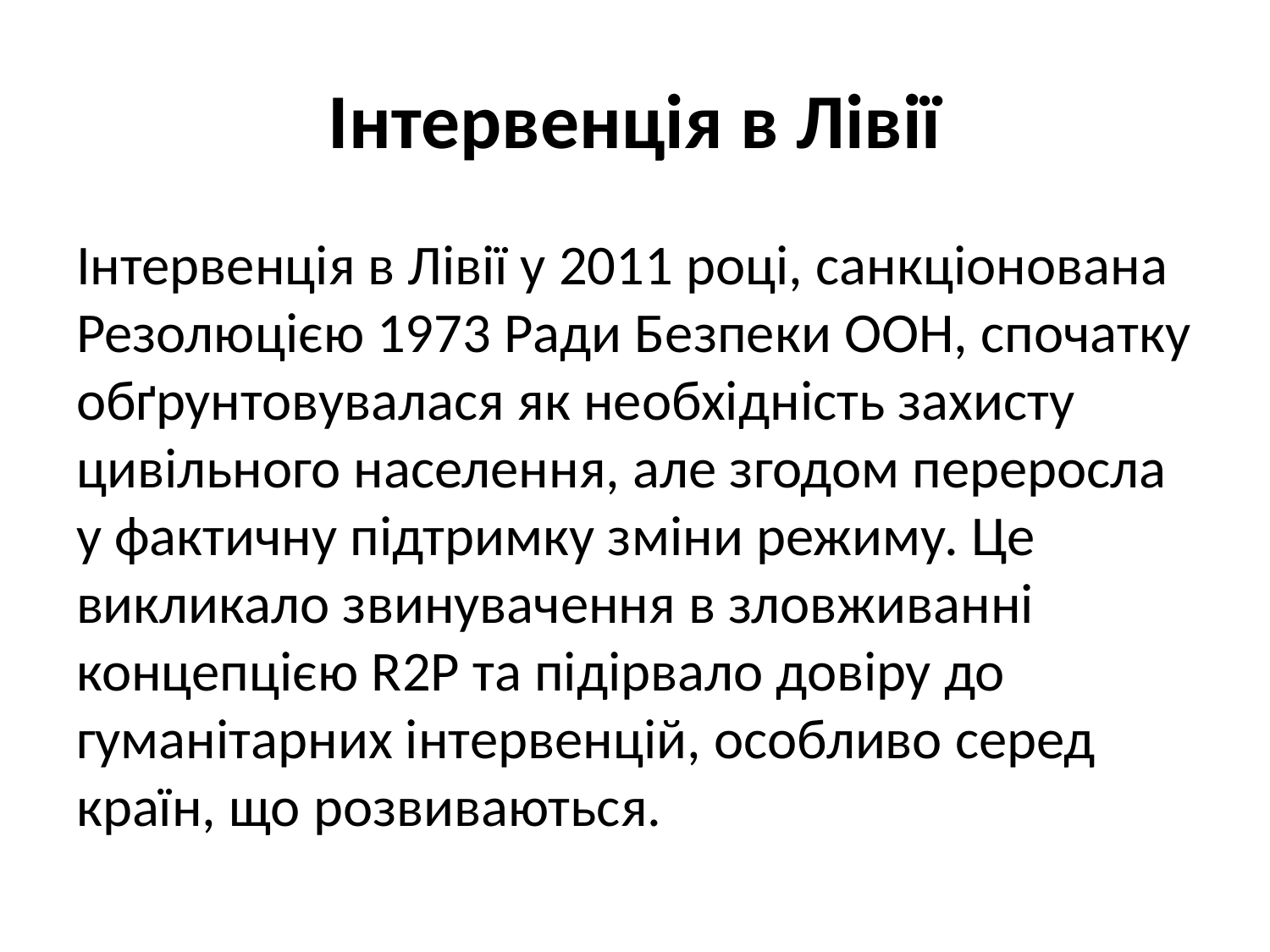

# Інтервенція в Лівії
Інтервенція в Лівії у 2011 році, санкціонована Резолюцією 1973 Ради Безпеки ООН, спочатку обґрунтовувалася як необхідність захисту цивільного населення, але згодом переросла у фактичну підтримку зміни режиму. Це викликало звинувачення в зловживанні концепцією R2P та підірвало довіру до гуманітарних інтервенцій, особливо серед країн, що розвиваються.